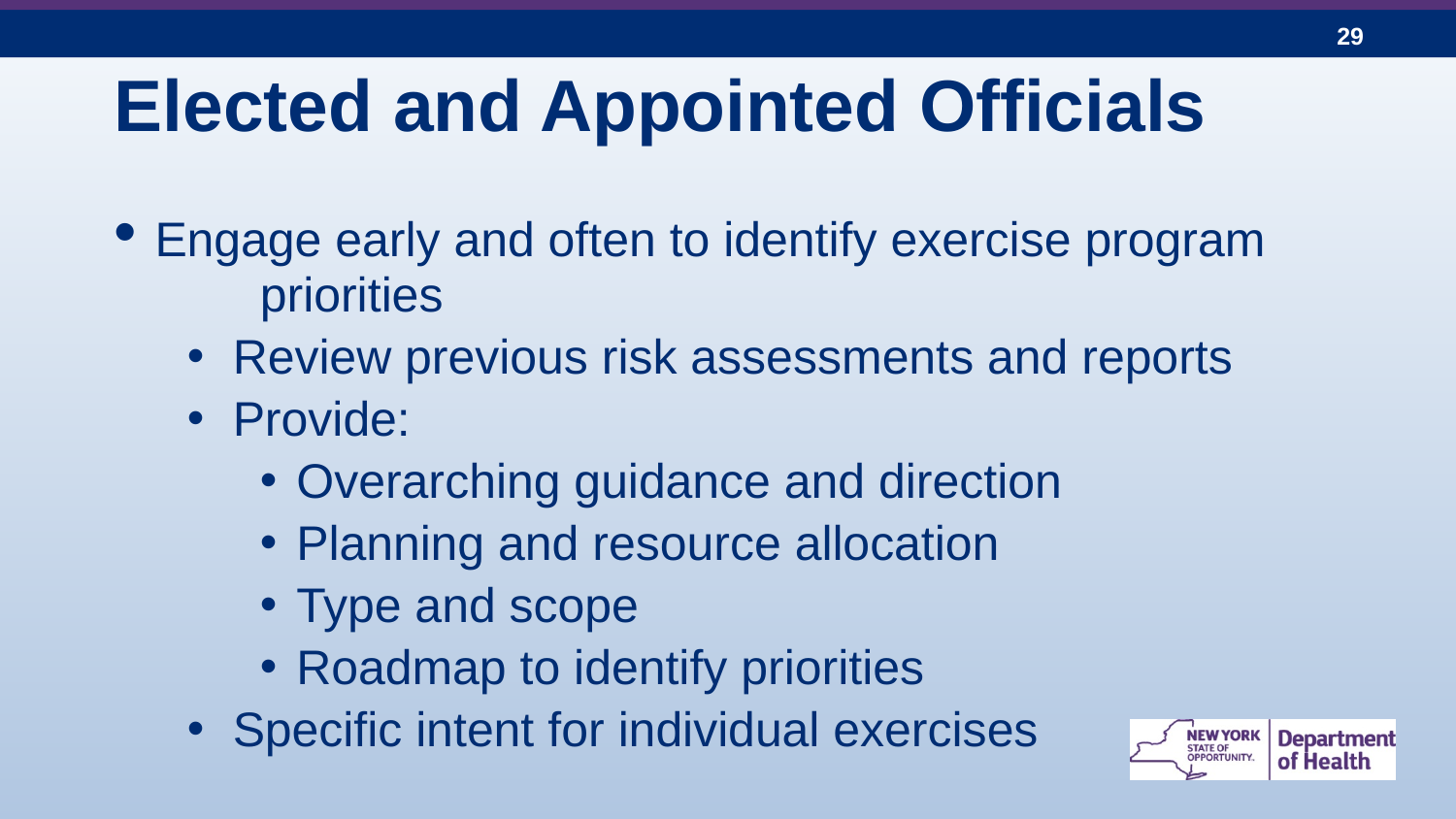

# Elected and Appointed Officials
 Engage early and often to identify exercise program 	priorities
Review previous risk assessments and reports
Provide:
Overarching guidance and direction
Planning and resource allocation
Type and scope
Roadmap to identify priorities
Specific intent for individual exercises